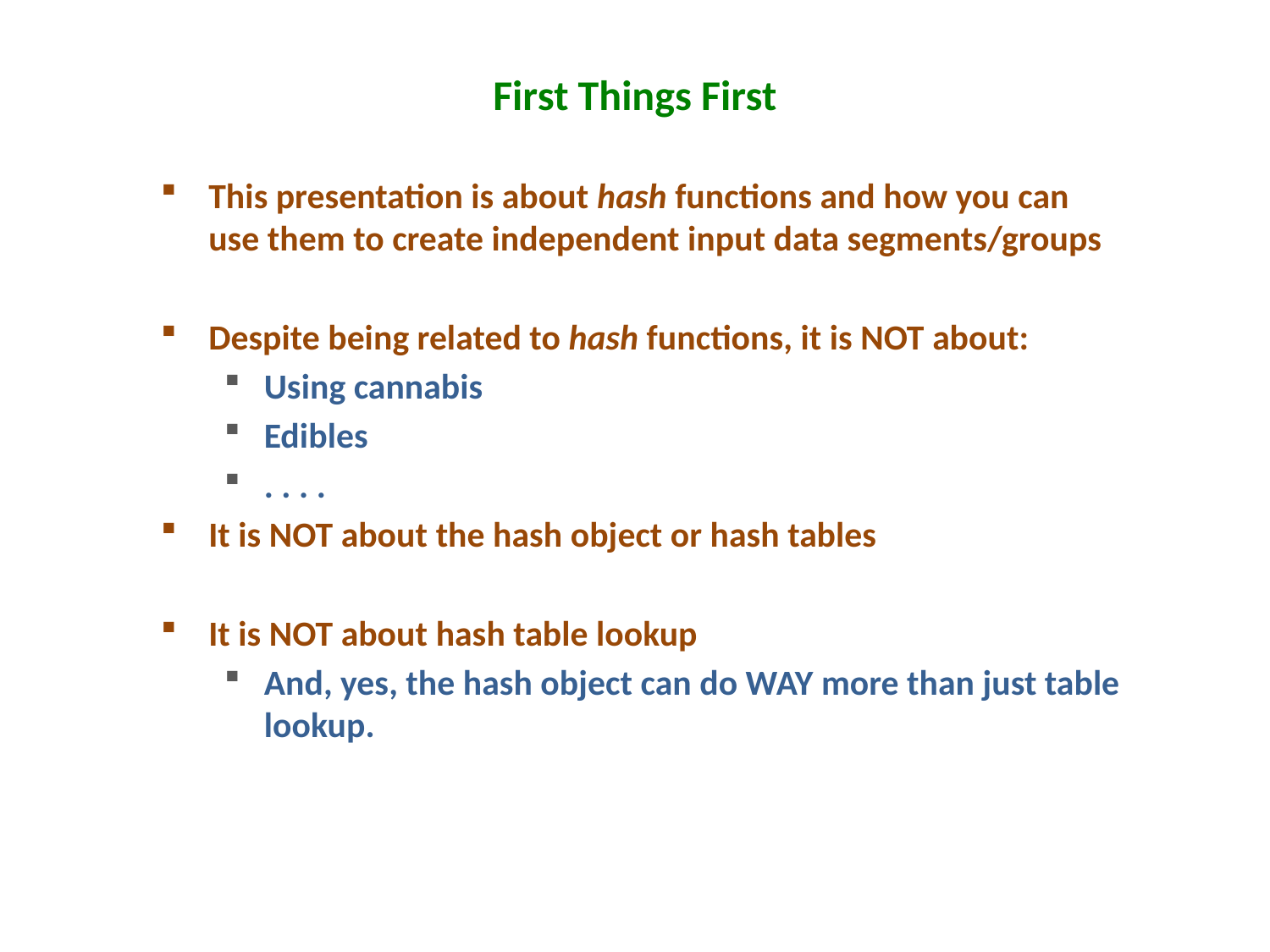

# First Things First
This presentation is about hash functions and how you can use them to create independent input data segments/groups

Despite being related to hash functions, it is NOT about:
Using cannabis
Edibles
. . . .
It is NOT about the hash object or hash tables

It is NOT about hash table lookup
And, yes, the hash object can do WAY more than just table lookup.